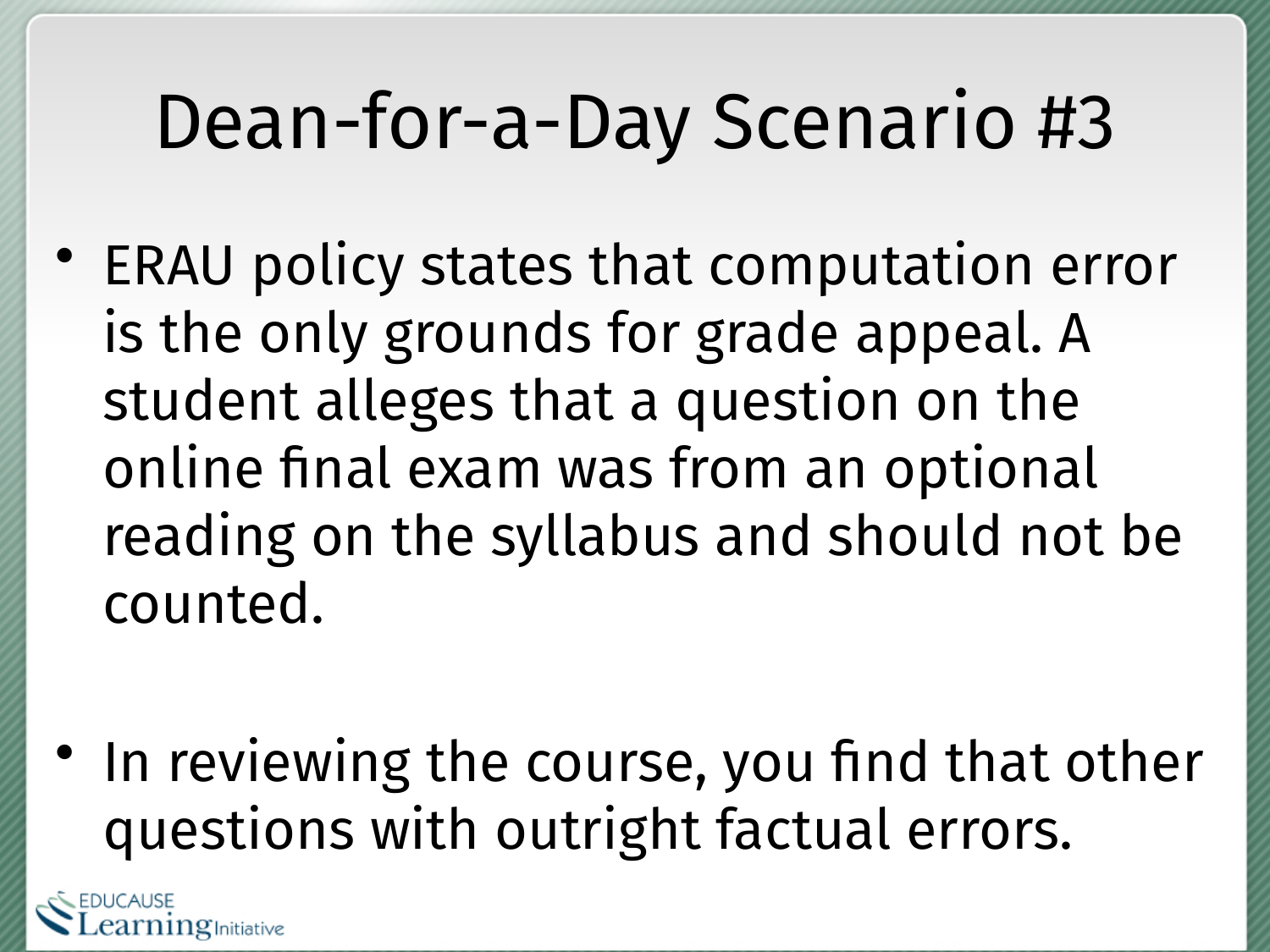

# Dean-for-a-Day Scenario #3
ERAU policy states that computation error is the only grounds for grade appeal. A student alleges that a question on the online final exam was from an optional reading on the syllabus and should not be counted.

In reviewing the course, you find that other questions with outright factual errors.